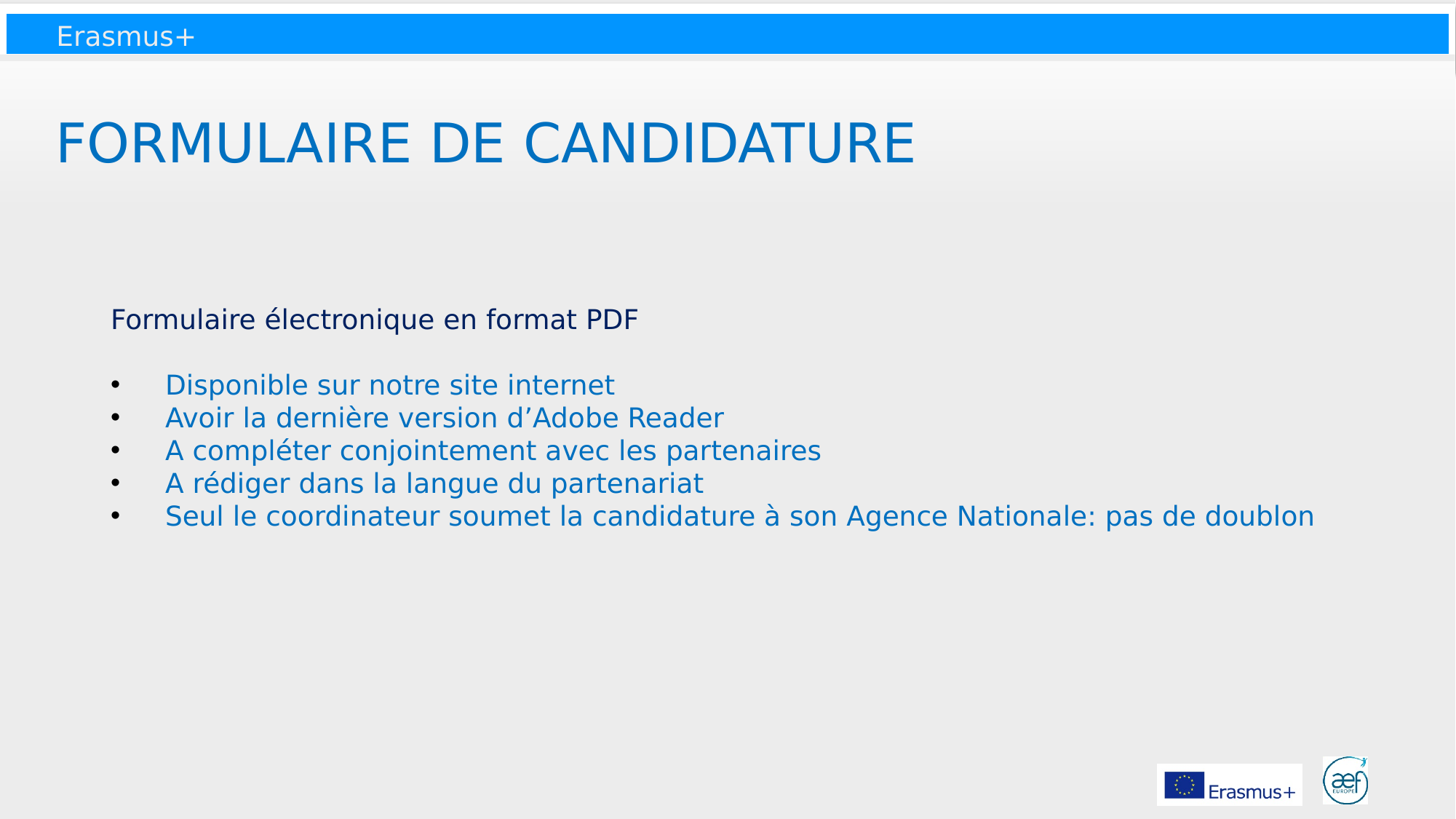

# Formulaire de candidature
Formulaire électronique en format PDF

Disponible sur notre site internet
Avoir la dernière version d’Adobe Reader
A compléter conjointement avec les partenaires
A rédiger dans la langue du partenariat
Seul le coordinateur soumet la candidature à son Agence Nationale: pas de doublon